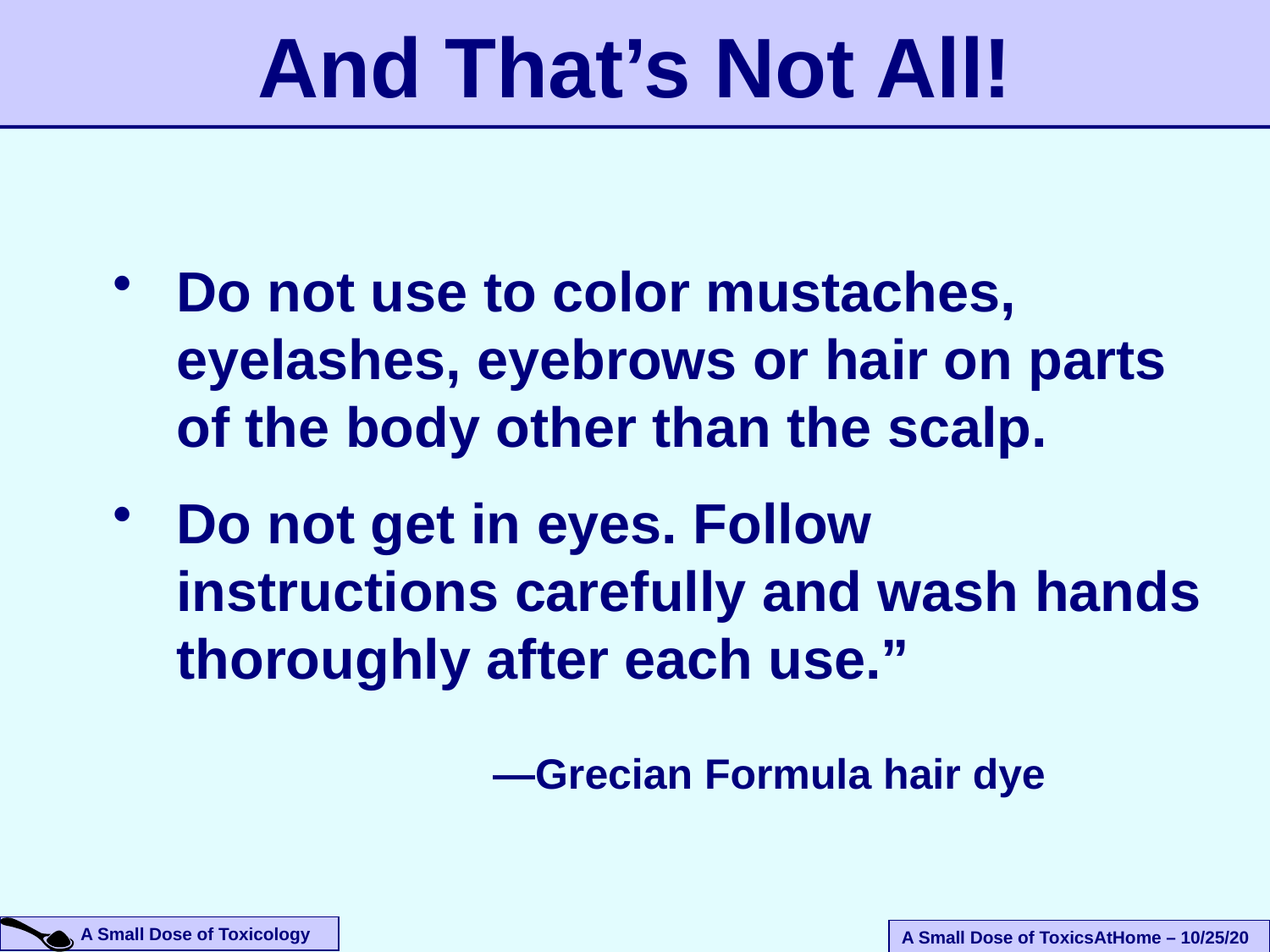

# And That’s Not All!
Do not use to color mustaches, eyelashes, eyebrows or hair on parts of the body other than the scalp.
Do not get in eyes. Follow instructions carefully and wash hands thoroughly after each use.”
—Grecian Formula hair dye